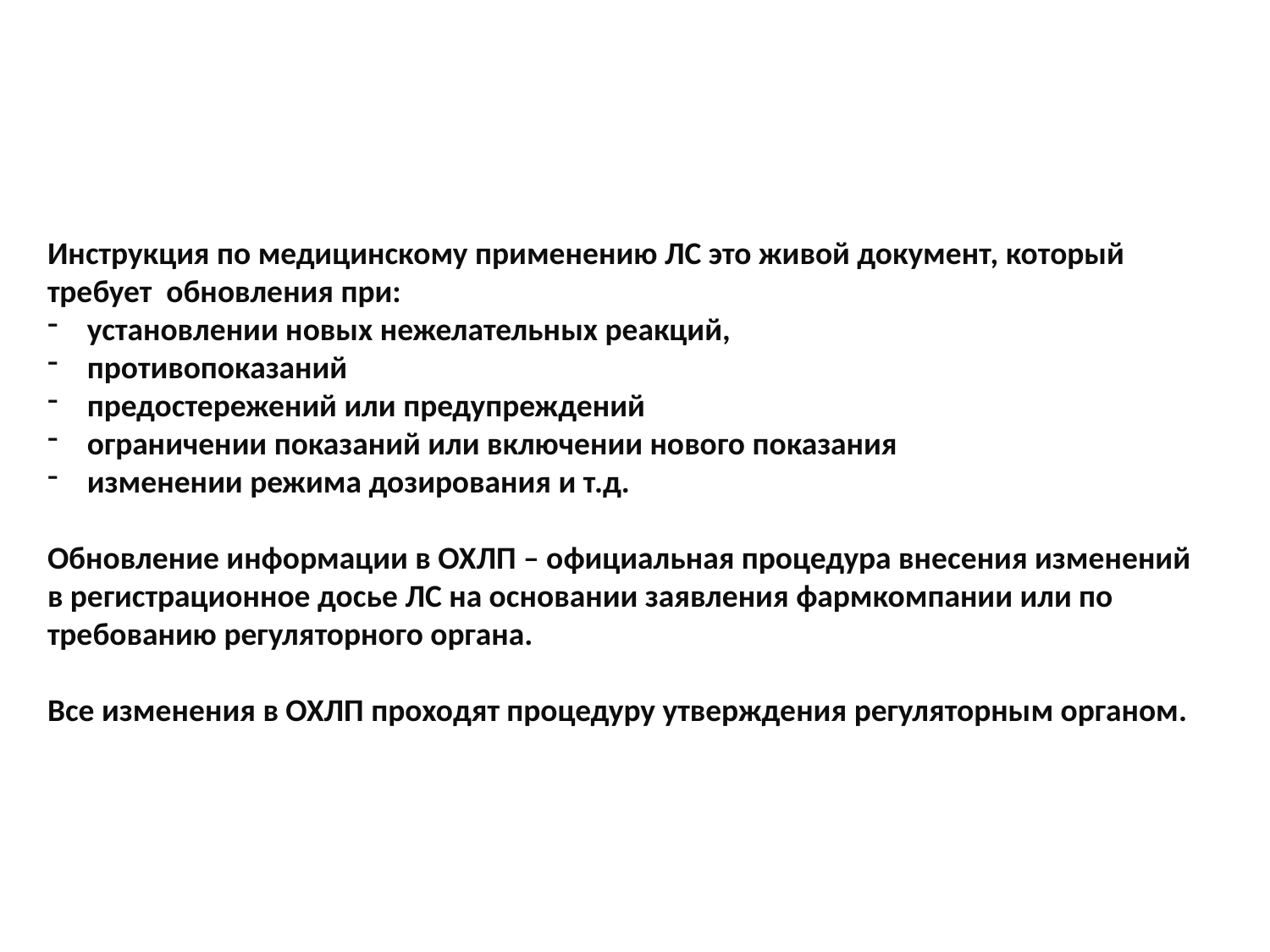

Как поддерживается наилучшее качество информации в ОХЛП?
Инструкция по медицинскому применению ЛС это живой документ, который требует  обновления при:
установлении новых нежелательных реакций,
противопоказаний
предостережений или предупреждений
ограничении показаний или включении нового показания
изменении режима дозирования и т.д.

Обновление информации в ОХЛП – официальная процедура внесения изменений в регистрационное досье ЛС на основании заявления фармкомпании или по требованию регуляторного органа.

Все изменения в ОХЛП проходят процедуру утверждения регуляторным органом.